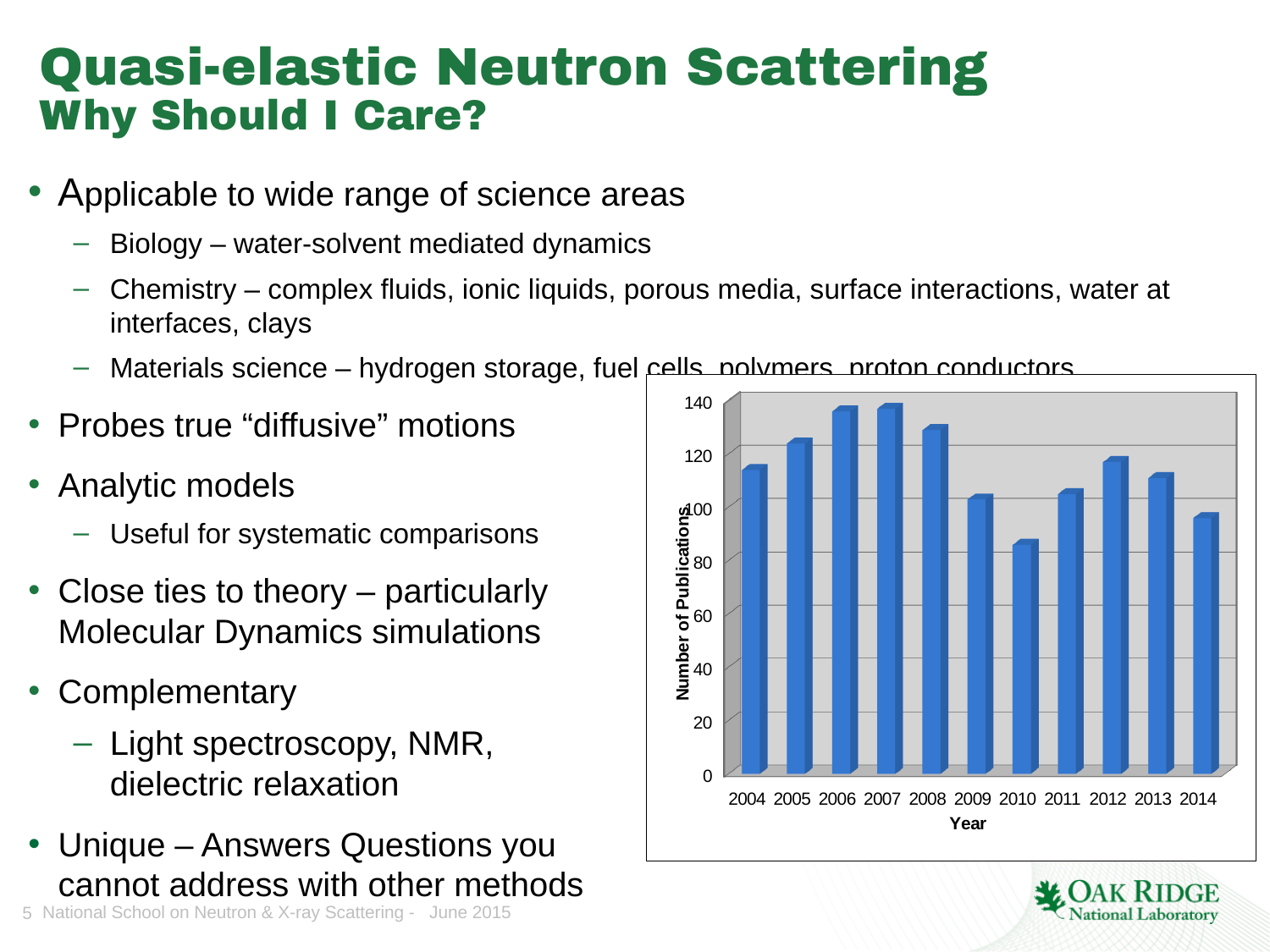

# Quasi-elastic Neutron Scattering Why Should I Care?
Applicable to wide range of science areas
Biology – water-solvent mediated dynamics
Chemistry – complex fluids, ionic liquids, porous media, surface interactions, water at interfaces, clays
Materials science – hydrogen storage, fuel cells, polymers, proton conductors
Probes true “diffusive” motions
Analytic models
Useful for systematic comparisons
Close ties to theory – particularly
Molecular Dynamics simulations
Complementary
Light spectroscopy, NMR,
dielectric relaxation
Unique – Answers Questions you
cannot address with other methods

[unsupported chart]